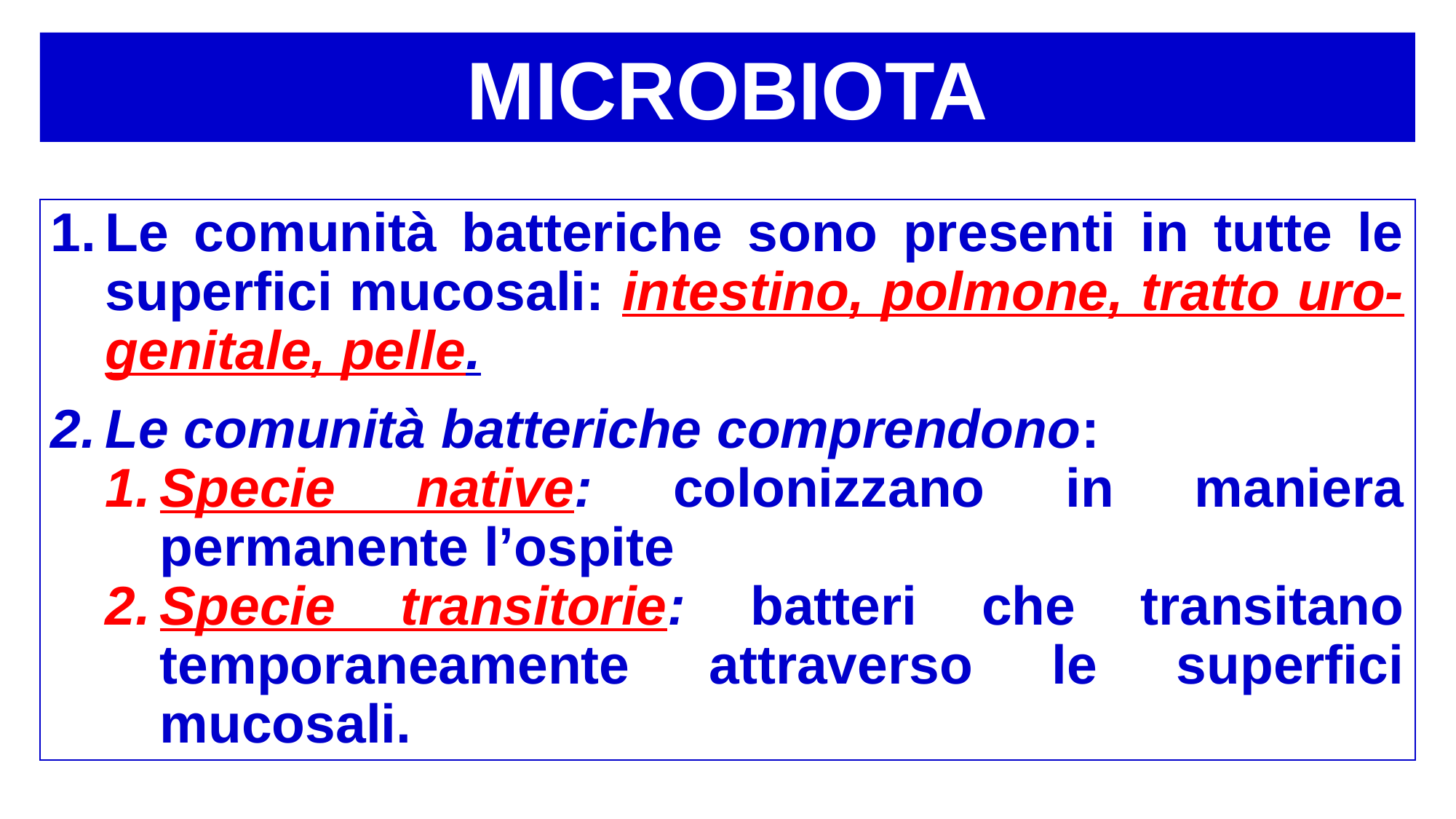

MICROBIOTA
Le comunità batteriche sono presenti in tutte le superfici mucosali: intestino, polmone, tratto uro-genitale, pelle.

Le comunità batteriche comprendono:
Specie native: colonizzano in maniera permanente l’ospite
Specie transitorie: batteri che transitano temporaneamente attraverso le superfici mucosali.